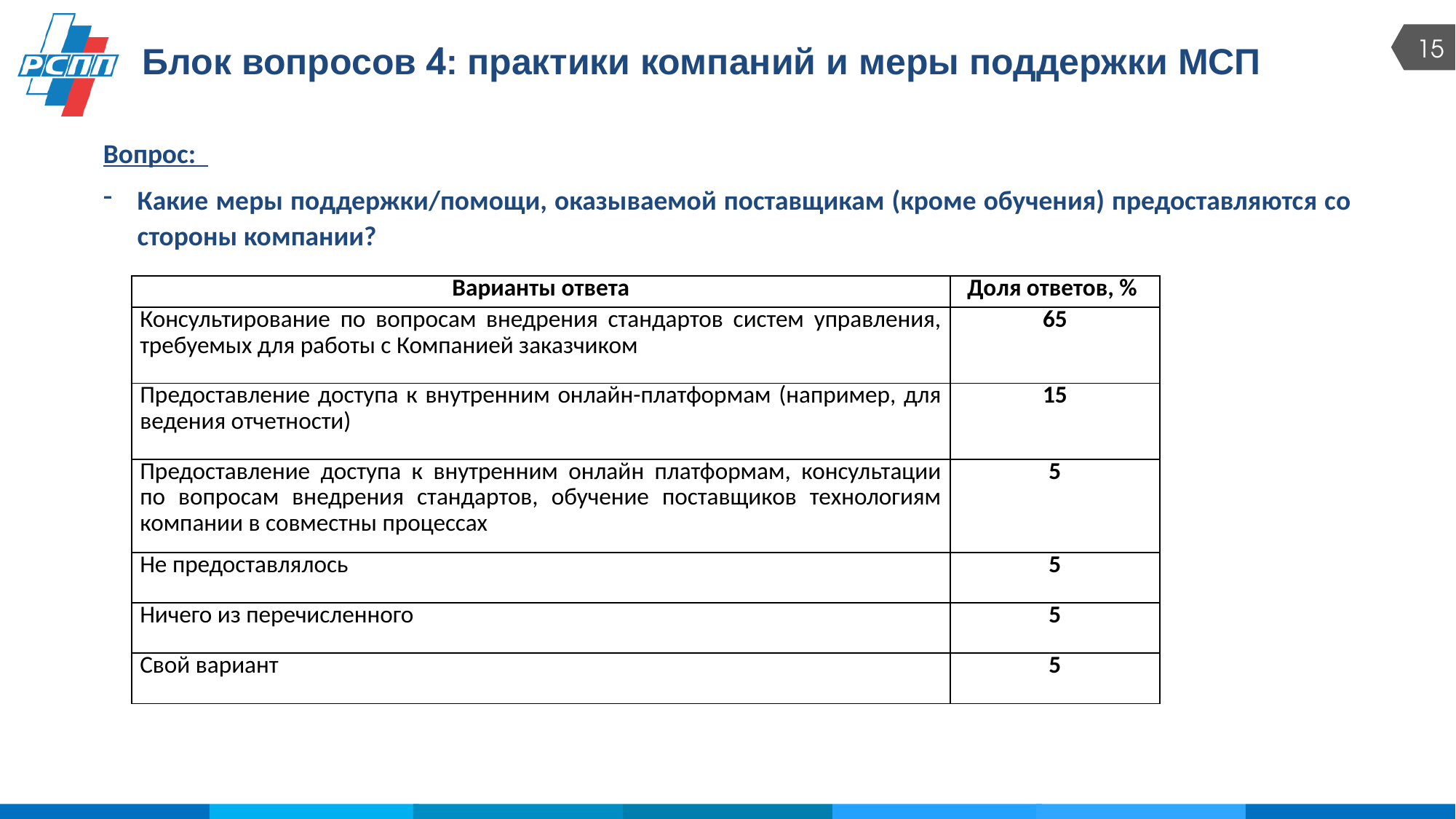

15
Блок вопросов 4: практики компаний и меры поддержки МСП
Вопрос:
Какие меры поддержки/помощи, оказываемой поставщикам (кроме обучения) предоставляются со стороны компании?
| Варианты ответа | Доля ответов, % |
| --- | --- |
| Консультирование по вопросам внедрения стандартов систем управления, требуемых для работы с Компанией заказчиком | 65 |
| Предоставление доступа к внутренним онлайн-платформам (например, для ведения отчетности) | 15 |
| Предоставление доступа к внутренним онлайн платформам, консультации по вопросам внедрения стандартов, обучение поставщиков технологиям компании в совместны процессах | 5 |
| Не предоставлялось | 5 |
| Ничего из перечисленного | 5 |
| Свой вариант | 5 |